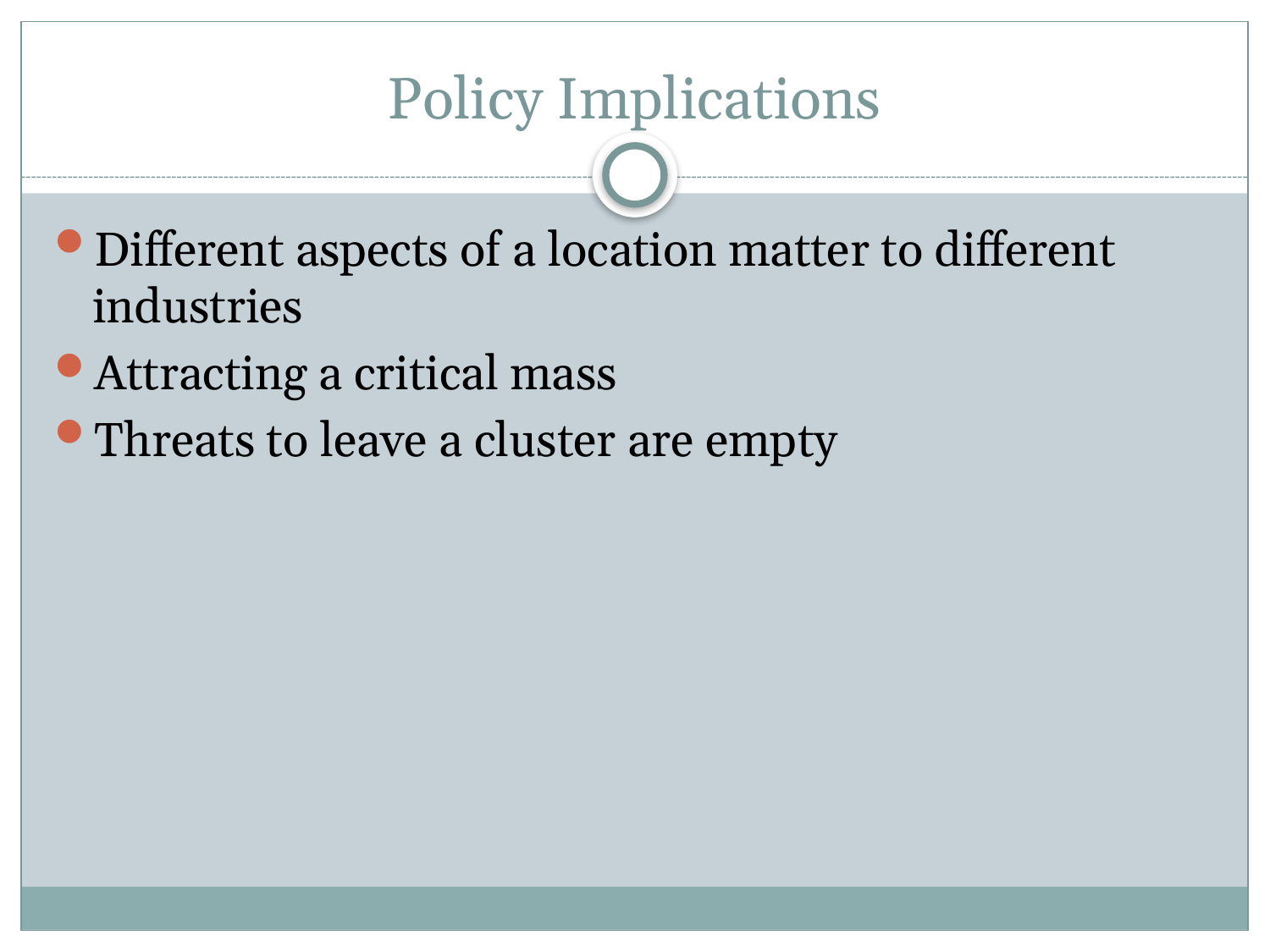

# Policy Implications
Different aspects of a location matter to different industries
Attracting a critical mass
Threats to leave a cluster are empty